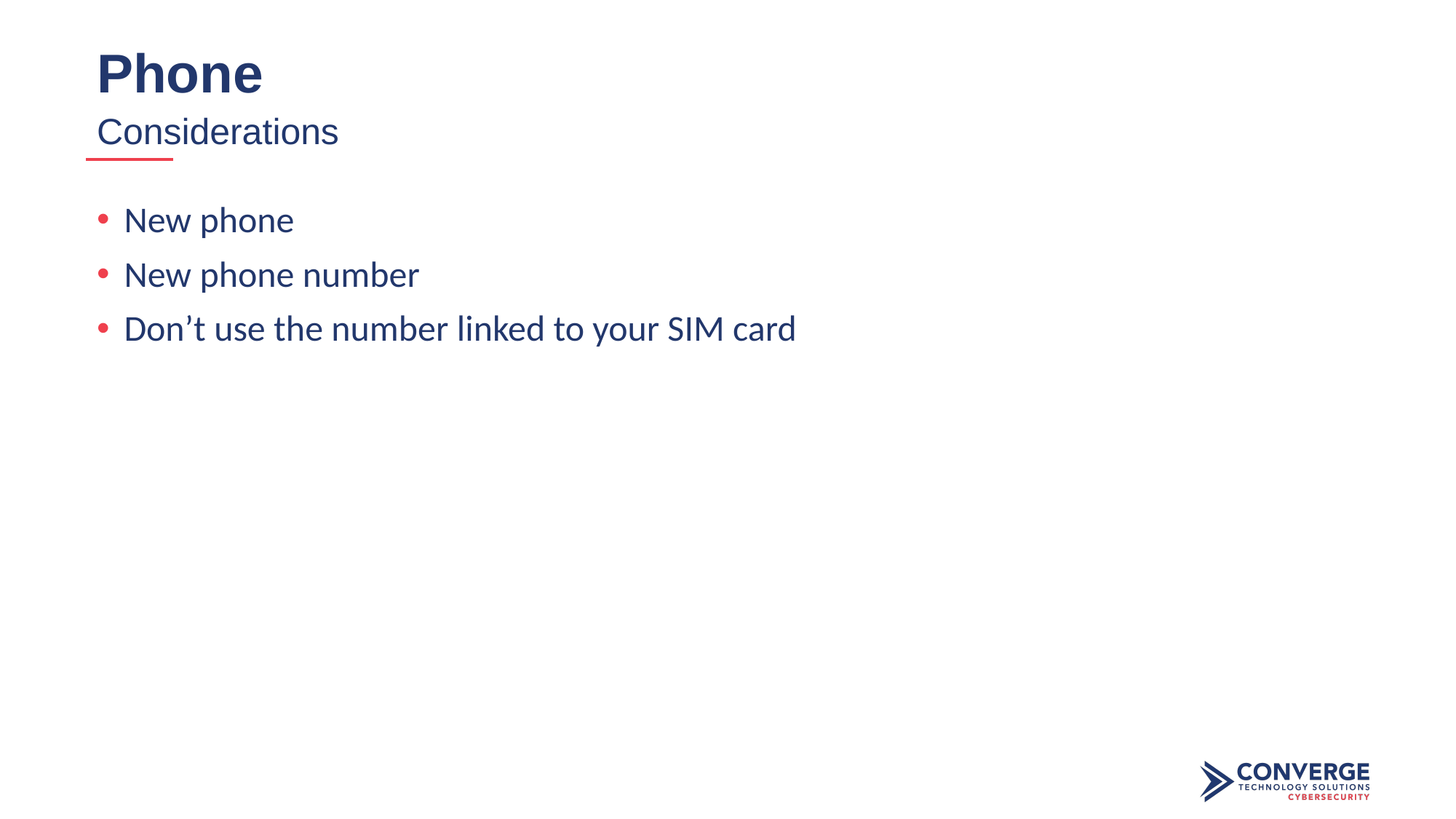

# Phone
Considerations
New phone
New phone number
Don’t use the number linked to your SIM card